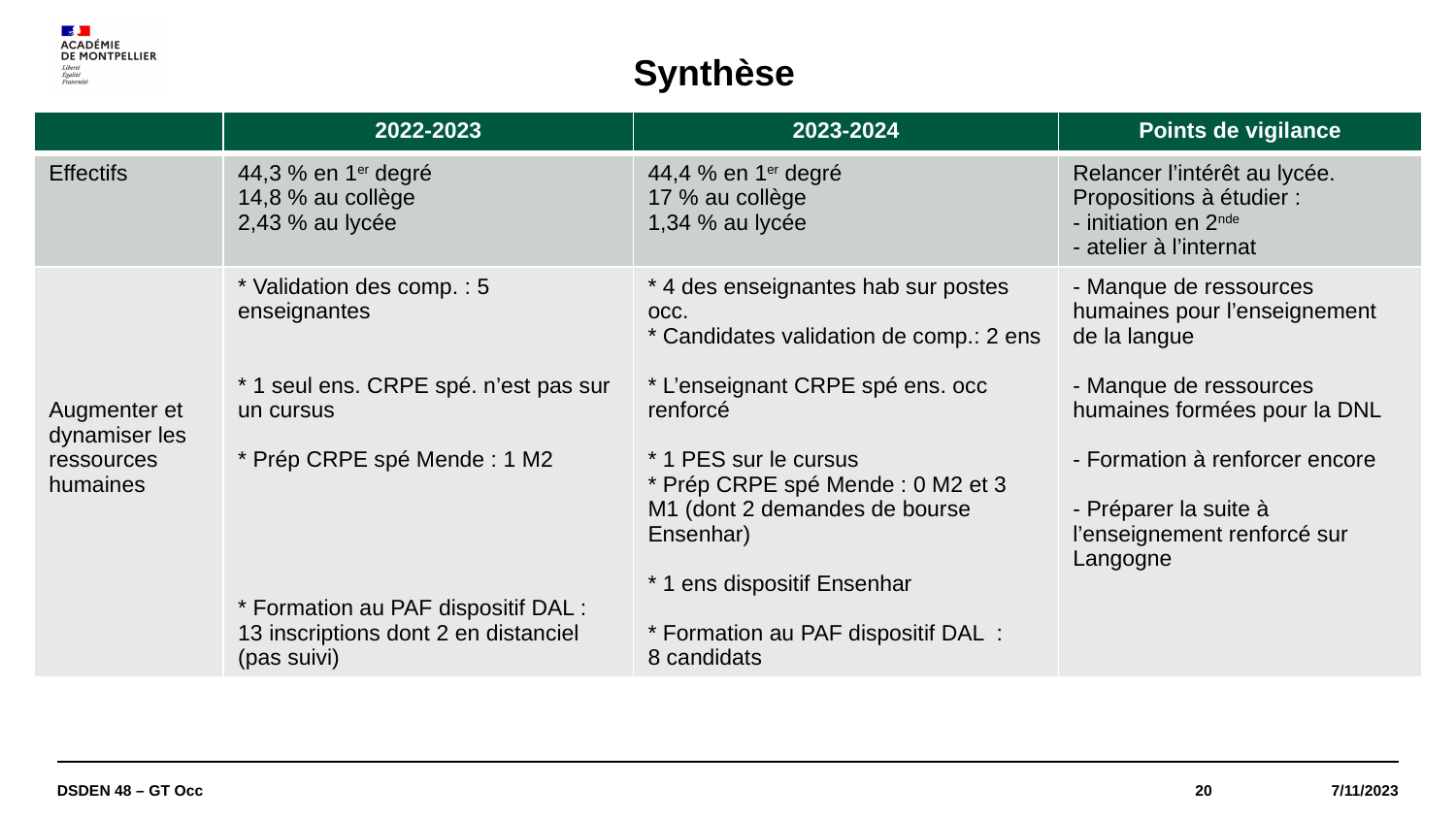

# Synthèse
|  | 2022-2023 | 2023-2024 | Points de vigilance |
| --- | --- | --- | --- |
| Effectifs | 44,3 % en 1er degré 14,8 % au collège 2,43 % au lycée | 44,4 % en 1er degré 17 % au collège 1,34 % au lycée | Relancer l’intérêt au lycée. Propositions à étudier : - initiation en 2nde - atelier à l’internat |
| Augmenter et dynamiser les ressources humaines | \* Validation des comp. : 5 enseignantes \* 1 seul ens. CRPE spé. n’est pas sur un cursus \* Prép CRPE spé Mende : 1 M2 \* Formation au PAF dispositif DAL : 13 inscriptions dont 2 en distanciel (pas suivi) | \* 4 des enseignantes hab sur postes occ. \* Candidates validation de comp.: 2 ens \* L’enseignant CRPE spé ens. occ renforcé \* 1 PES sur le cursus \* Prép CRPE spé Mende : 0 M2 et 3 M1 (dont 2 demandes de bourse Ensenhar) \* 1 ens dispositif Ensenhar \* Formation au PAF dispositif DAL : 8 candidats | - Manque de ressources humaines pour l’enseignement de la langue - Manque de ressources humaines formées pour la DNL - Formation à renforcer encore - Préparer la suite à l’enseignement renforcé sur Langogne |
DSDEN 48 – GT Occ
20
7/11/2023